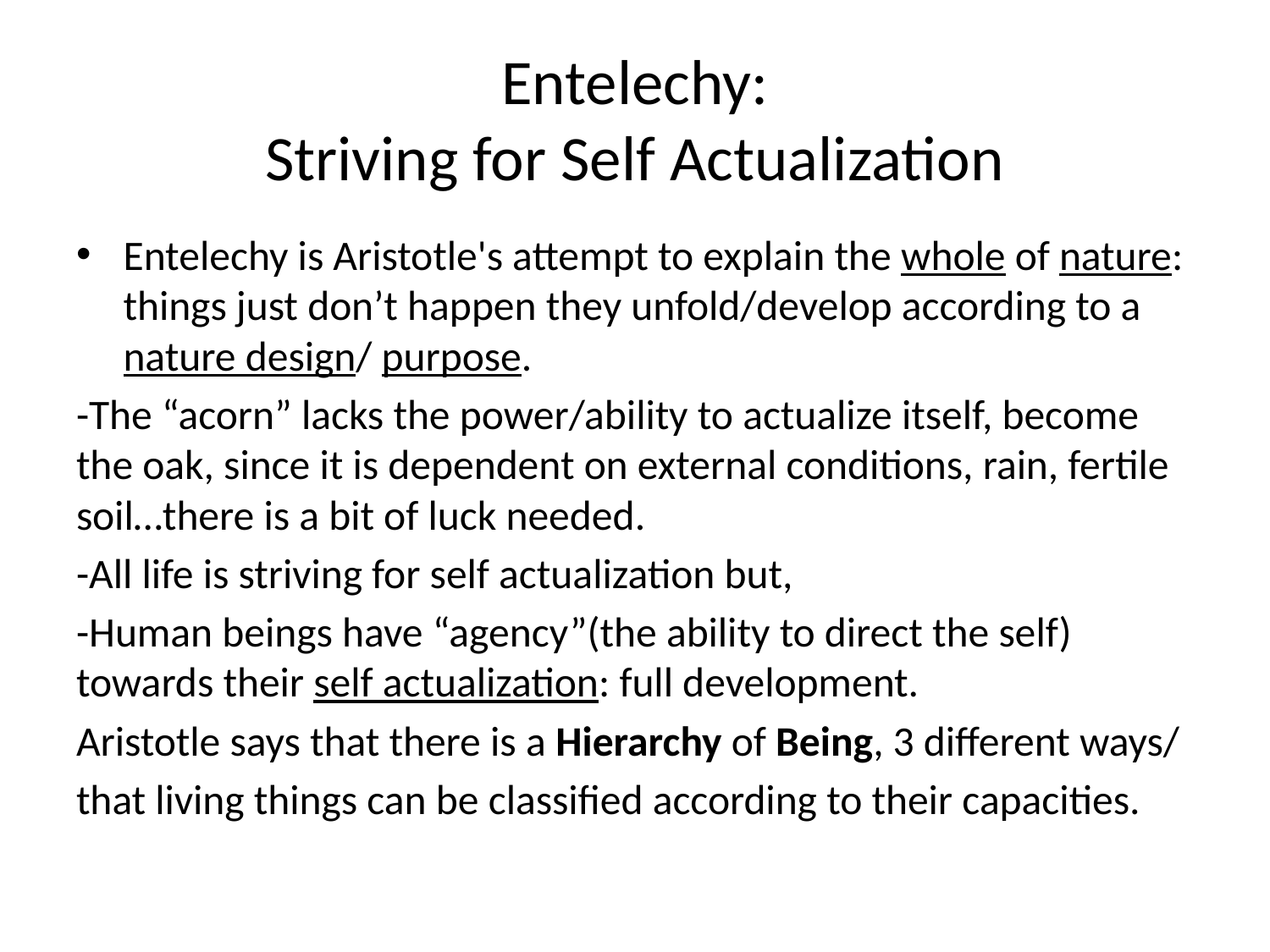

# Entelechy: Striving for Self Actualization
Entelechy is Aristotle's attempt to explain the whole of nature: things just don’t happen they unfold/develop according to a nature design/ purpose.
-The “acorn” lacks the power/ability to actualize itself, become the oak, since it is dependent on external conditions, rain, fertile soil…there is a bit of luck needed.
-All life is striving for self actualization but,
-Human beings have “agency”(the ability to direct the self) towards their self actualization: full development.
Aristotle says that there is a Hierarchy of Being, 3 different ways/
that living things can be classified according to their capacities.